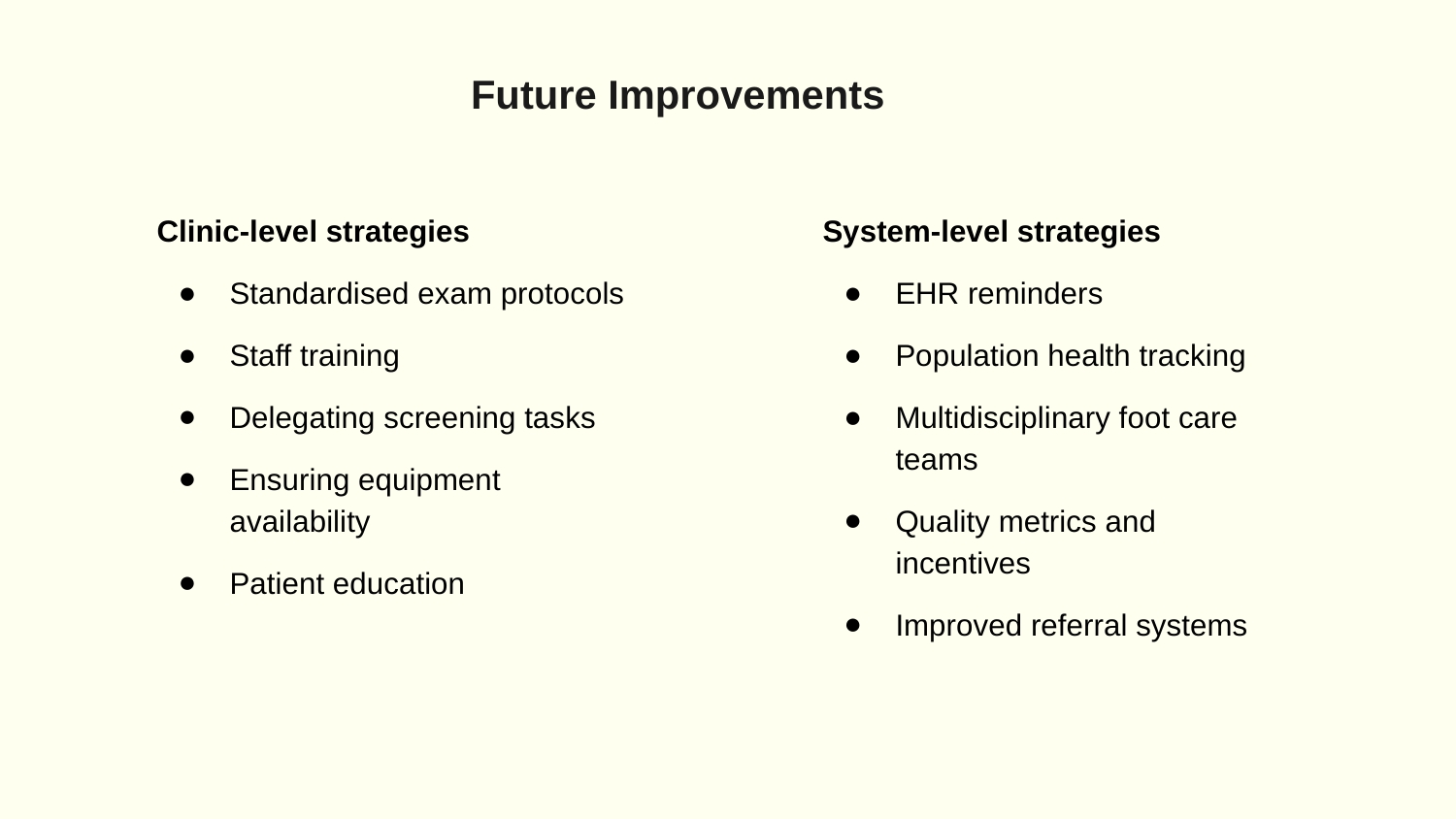

Future Improvements
Clinic-level strategies
Standardised exam protocols
Staff training
Delegating screening tasks
Ensuring equipment availability
Patient education

System-level strategies
EHR reminders
Population health tracking
Multidisciplinary foot care teams
Quality metrics and incentives
Improved referral systems